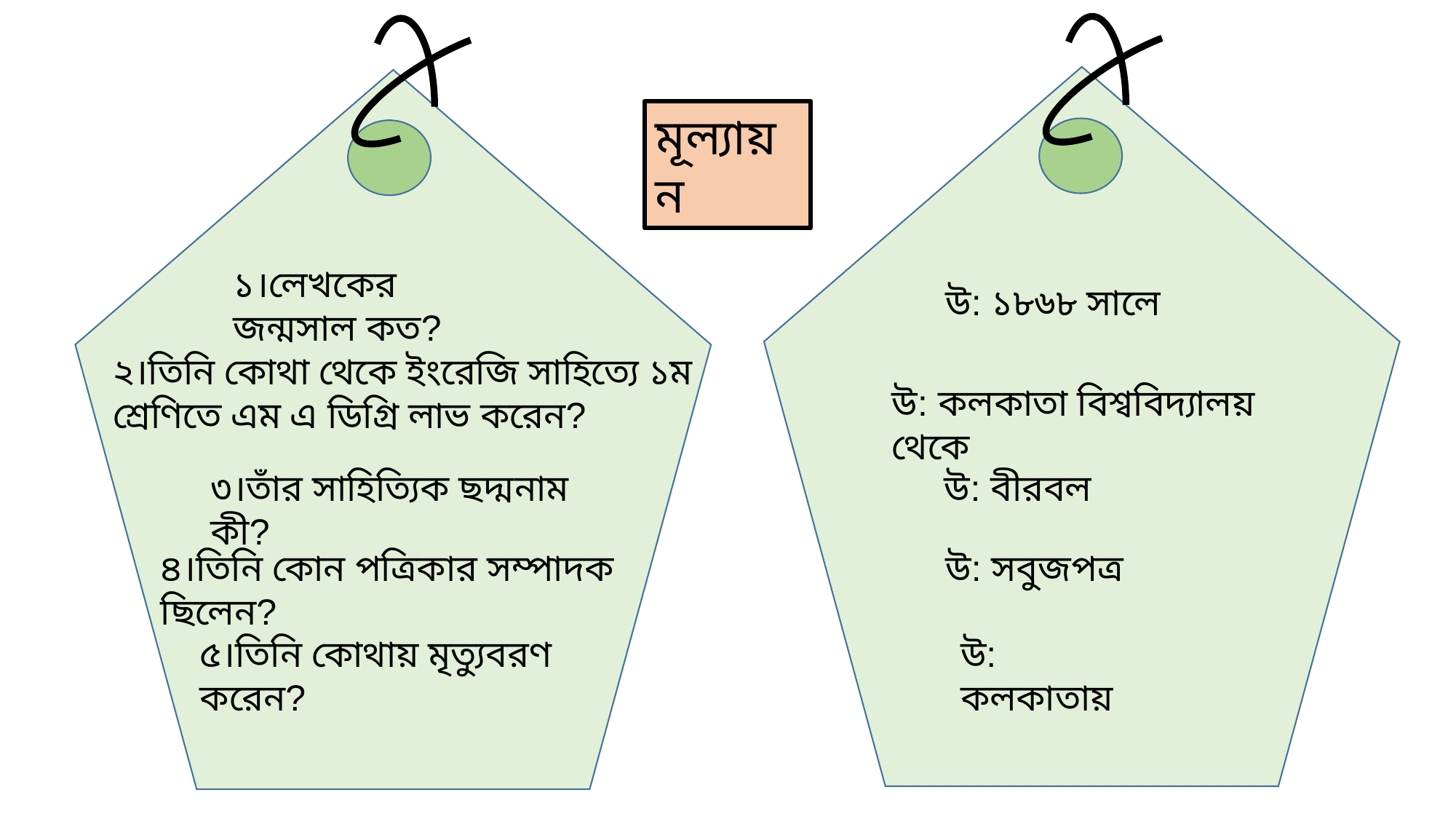

মূল্যায়ন
১।লেখকের জন্মসাল কত?
উ: ১৮৬৮ সালে
২।তিনি কোথা থেকে ইংরেজি সাহিত্যে ১ম শ্রেণিতে এম এ ডিগ্রি লাভ করেন?
উ: কলকাতা বিশ্ববিদ্যালয় থেকে
৩।তাঁর সাহিত্যিক ছদ্মনাম কী?
উ: বীরবল
উ: সবুজপত্র
৪।তিনি কোন পত্রিকার সম্পাদক ছিলেন?
৫।তিনি কোথায় মৃত্যুবরণ করেন?
উ: কলকাতায়